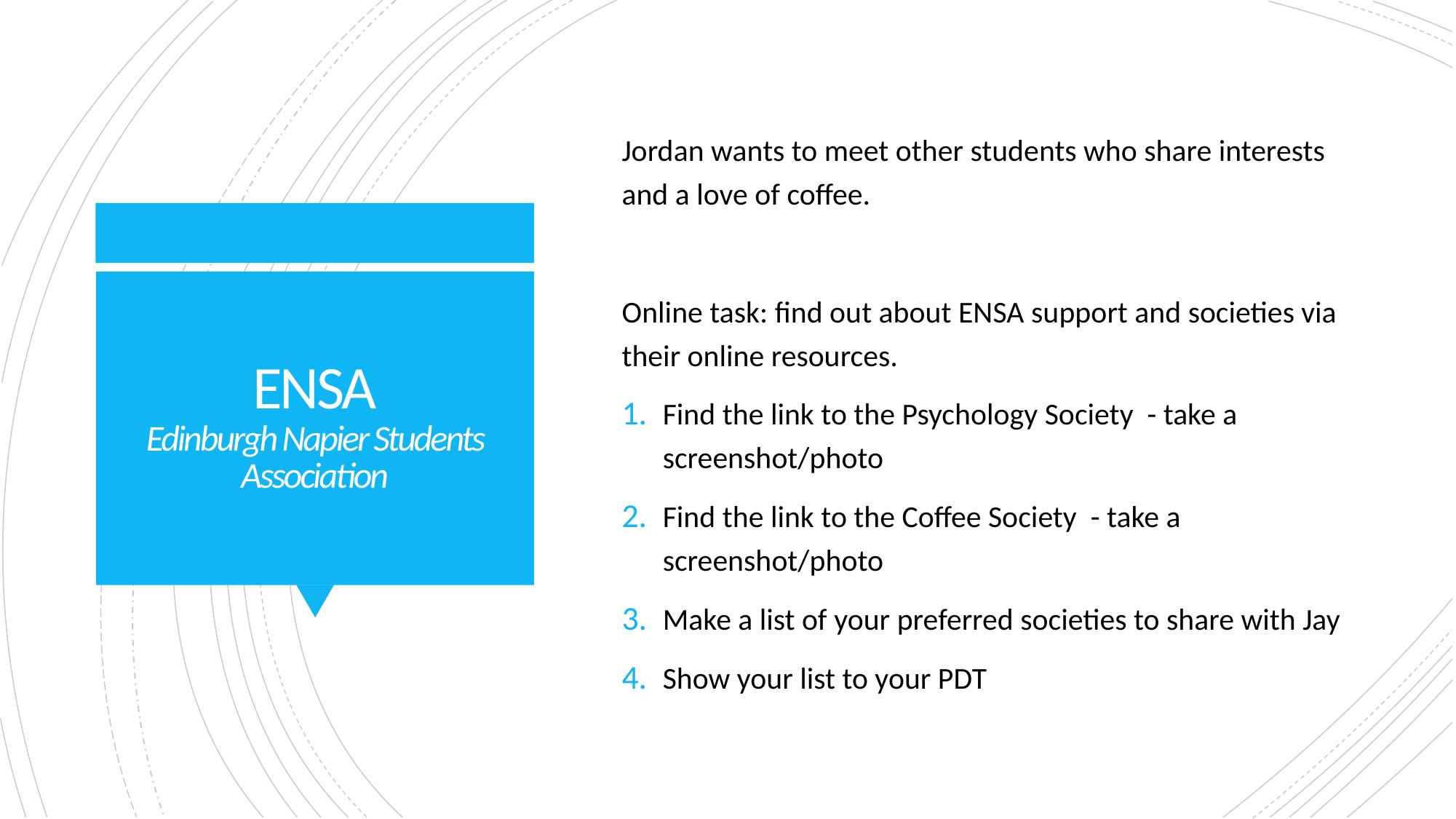

Jordan wants to meet other students who share interests and a love of coffee.

Online task: find out about ENSA support and societies via their online resources.
Find the link to the Psychology Society  - take a screenshot/photo
Find the link to the Coffee Society  - take a screenshot/photo
Make a list of your preferred societies to share with Jay
Show your list to your PDT
# ENSA Edinburgh Napier Students Association